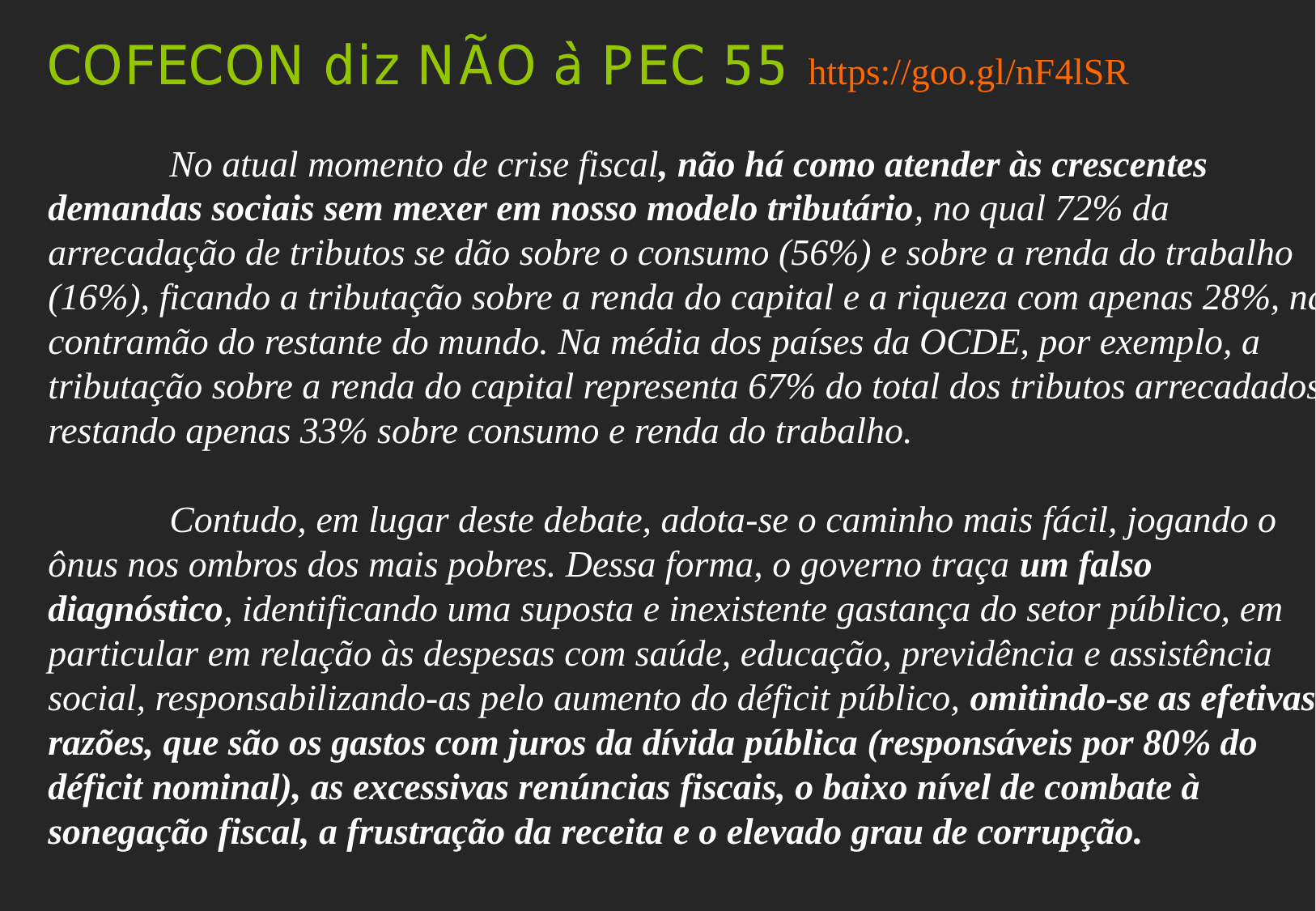

COFECON diz NÃO à PEC 55 https://goo.gl/nF4lSR

	No atual momento de crise fiscal, não há como atender às crescentes demandas sociais sem mexer em nosso modelo tributário, no qual 72% da arrecadação de tributos se dão sobre o consumo (56%) e sobre a renda do trabalho (16%), ficando a tributação sobre a renda do capital e a riqueza com apenas 28%, na contramão do restante do mundo. Na média dos países da OCDE, por exemplo, a tributação sobre a renda do capital representa 67% do total dos tributos arrecadados, restando apenas 33% sobre consumo e renda do trabalho.
	Contudo, em lugar deste debate, adota-se o caminho mais fácil, jogando o ônus nos ombros dos mais pobres. Dessa forma, o governo traça um falso diagnóstico, identificando uma suposta e inexistente gastança do setor público, em particular em relação às despesas com saúde, educação, previdência e assistência social, responsabilizando-as pelo aumento do déficit público, omitindo-se as efetivas razões, que são os gastos com juros da dívida pública (responsáveis por 80% do déficit nominal), as excessivas renúncias fiscais, o baixo nível de combate à sonegação fiscal, a frustração da receita e o elevado grau de corrupção.